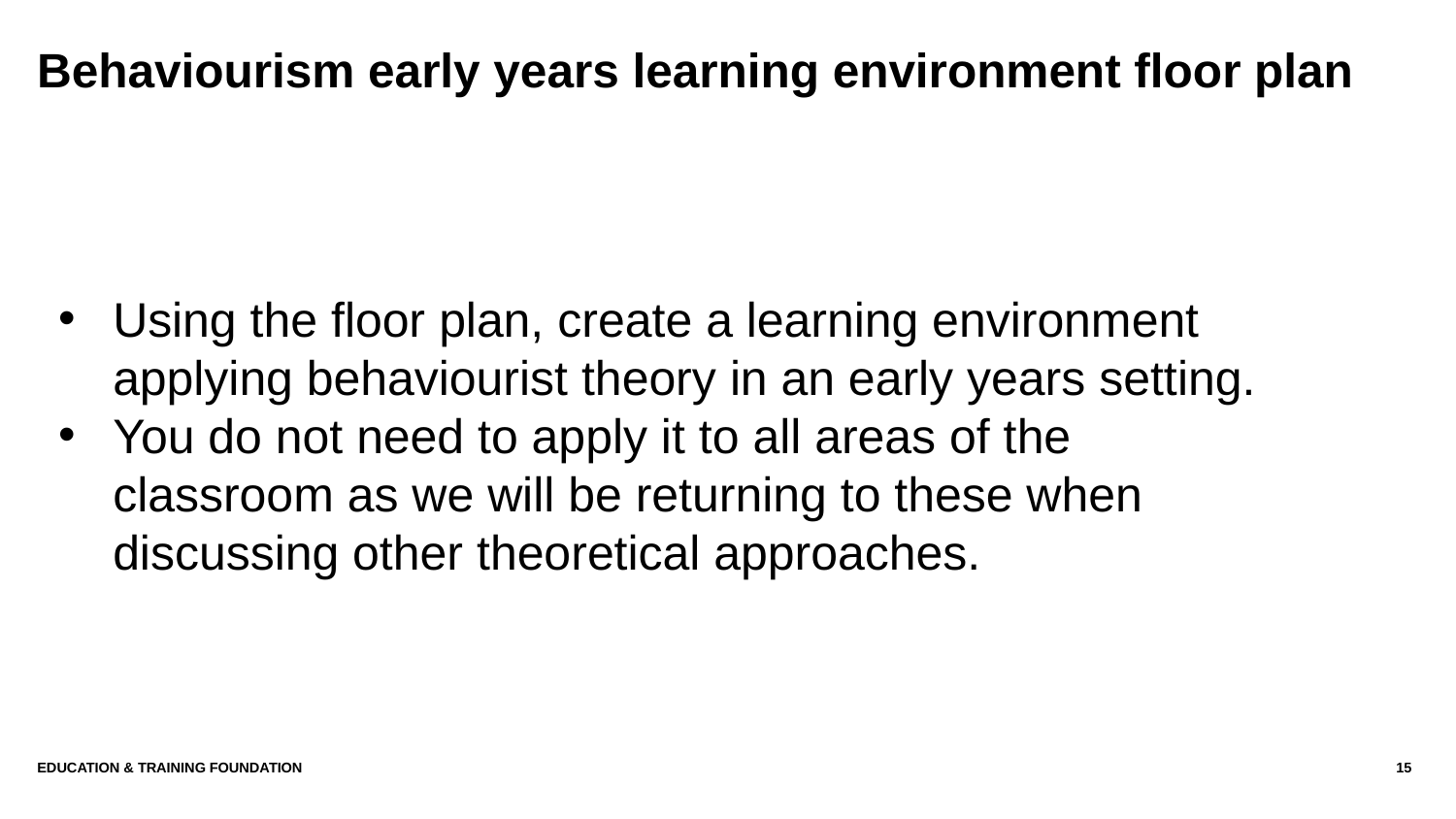

# Behaviourism early years learning environment floor plan

Using the floor plan, create a learning environment applying behaviourist theory in an early years setting.
You do not need to apply it to all areas of the classroom as we will be returning to these when discussing other theoretical approaches.

Education & Training Foundation
15